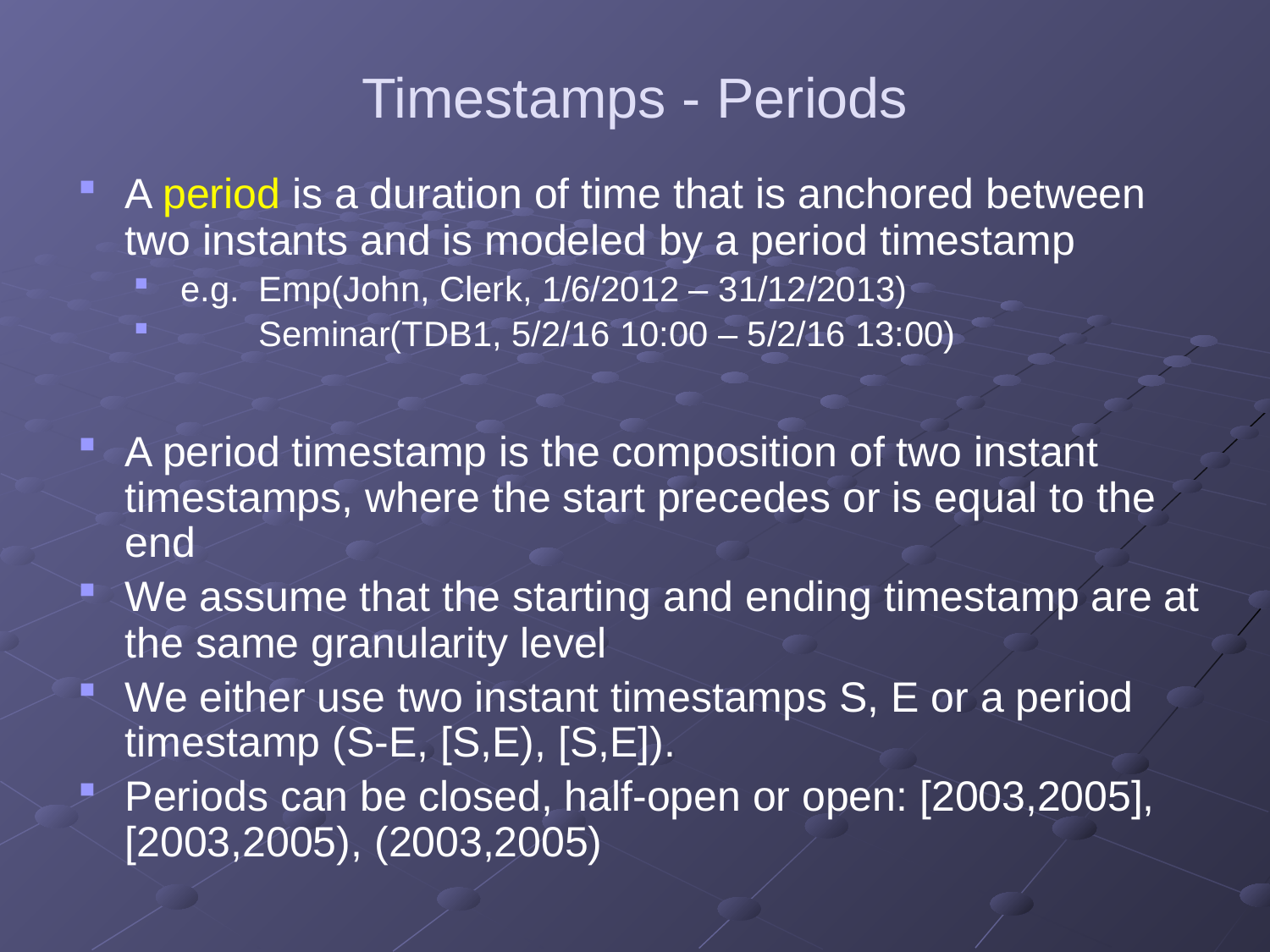

# Timestamps - Periods
A period is a duration of time that is anchored between two instants and is modeled by a period timestamp
e.g.  Emp(John, Clerk, 1/6/2012 – 31/12/2013)
        Seminar(TDB1, 5/2/16 10:00 – 5/2/16 13:00)

A period timestamp is the composition of two instant timestamps, where the start precedes or is equal to the end
We assume that the starting and ending timestamp are at the same granularity level
We either use two instant timestamps S, E or a period timestamp (S-E, [S,E), [S,E]).
Periods can be closed, half-open or open: [2003,2005], [2003,2005), (2003,2005)